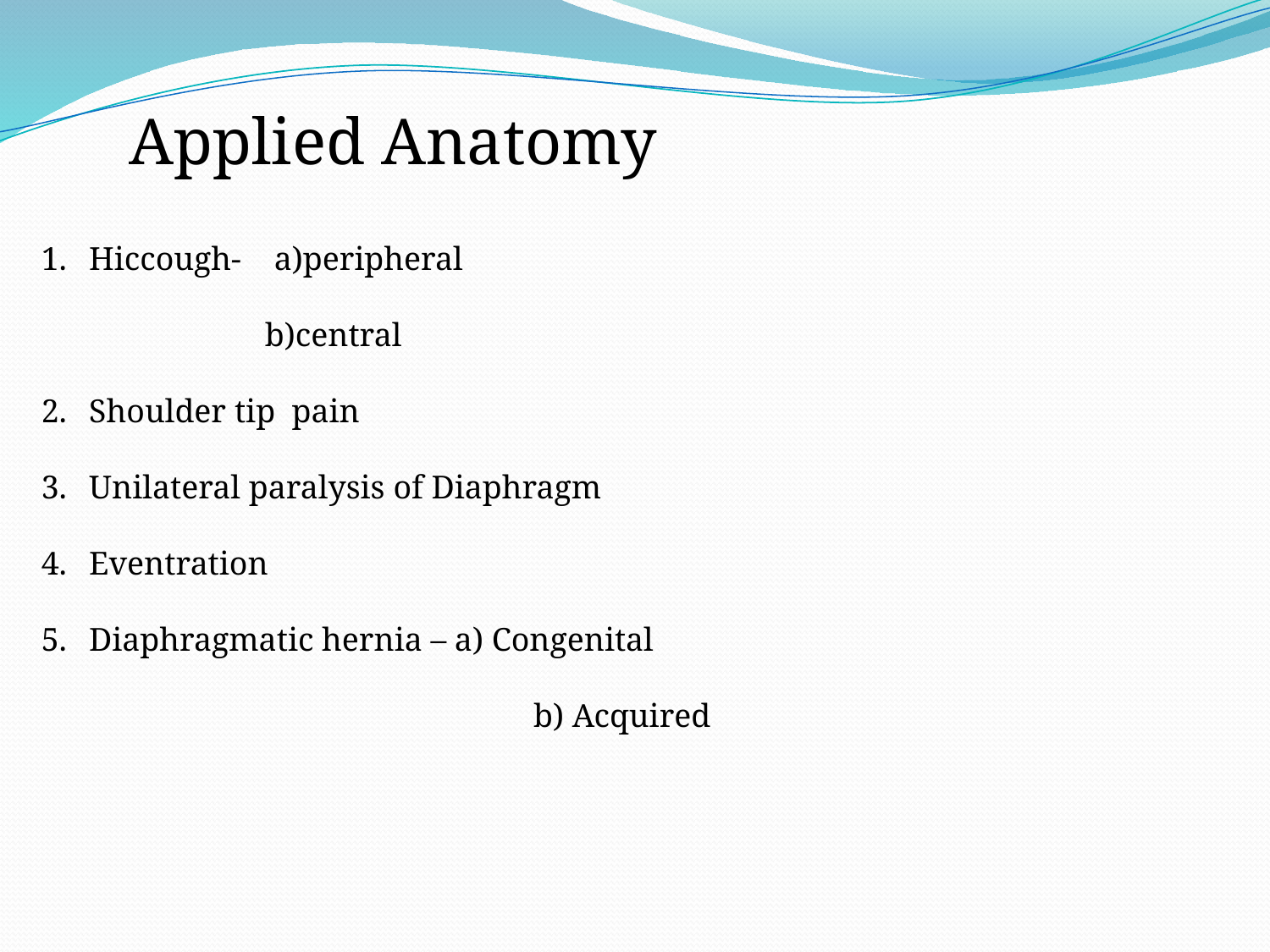

Applied Anatomy
Hiccough-    a)peripheral

    b)central

Shoulder tip  pain

Unilateral paralysis of Diaphragm

Eventration

Diaphragmatic hernia – a) Congenital

		b) Acquired